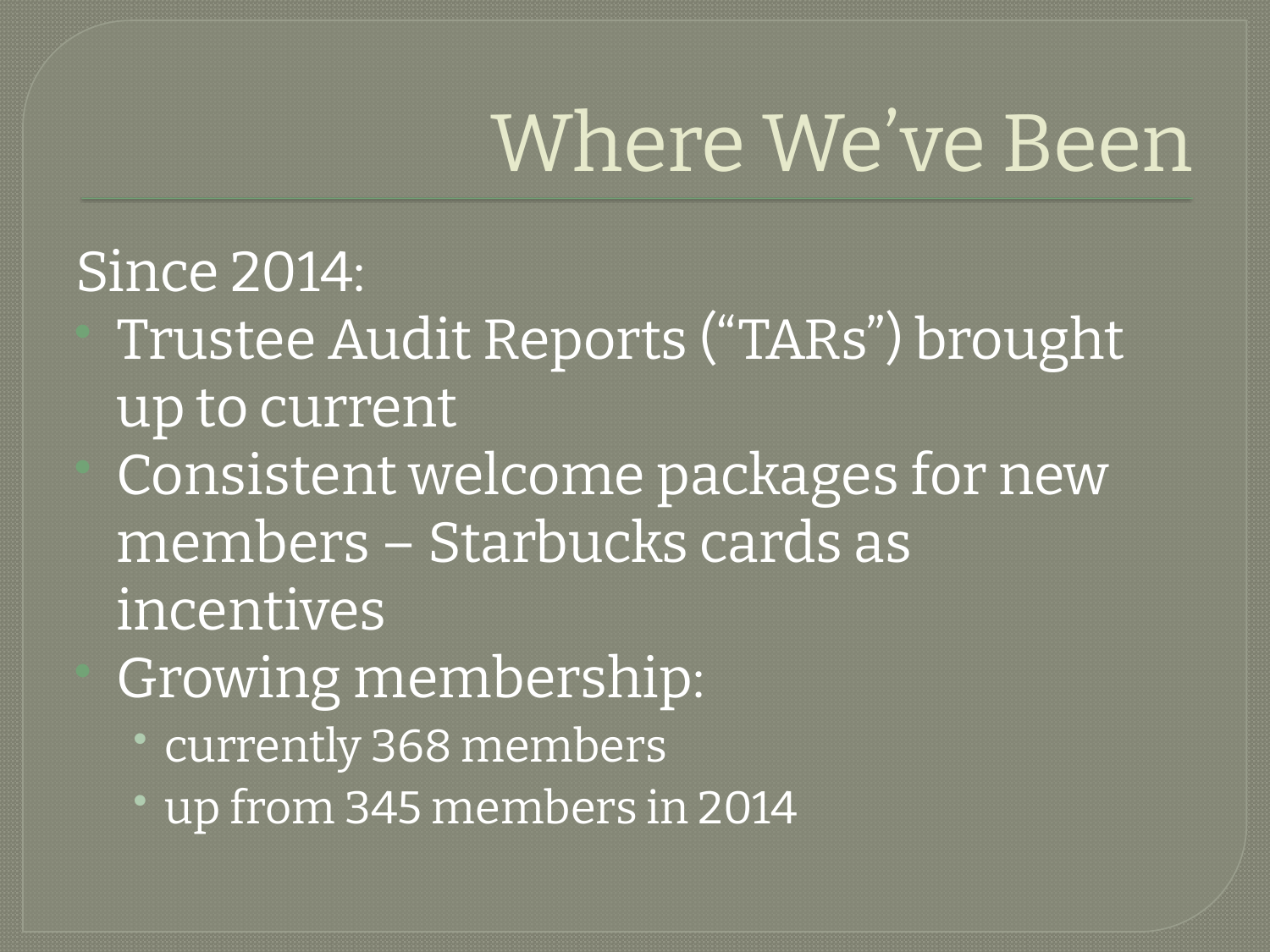

# Where We’ve Been
Since 2014:
Trustee Audit Reports (“TARs”) brought up to current
Consistent welcome packages for new members – Starbucks cards as incentives
Growing membership:
currently 368 members
up from 345 members in 2014